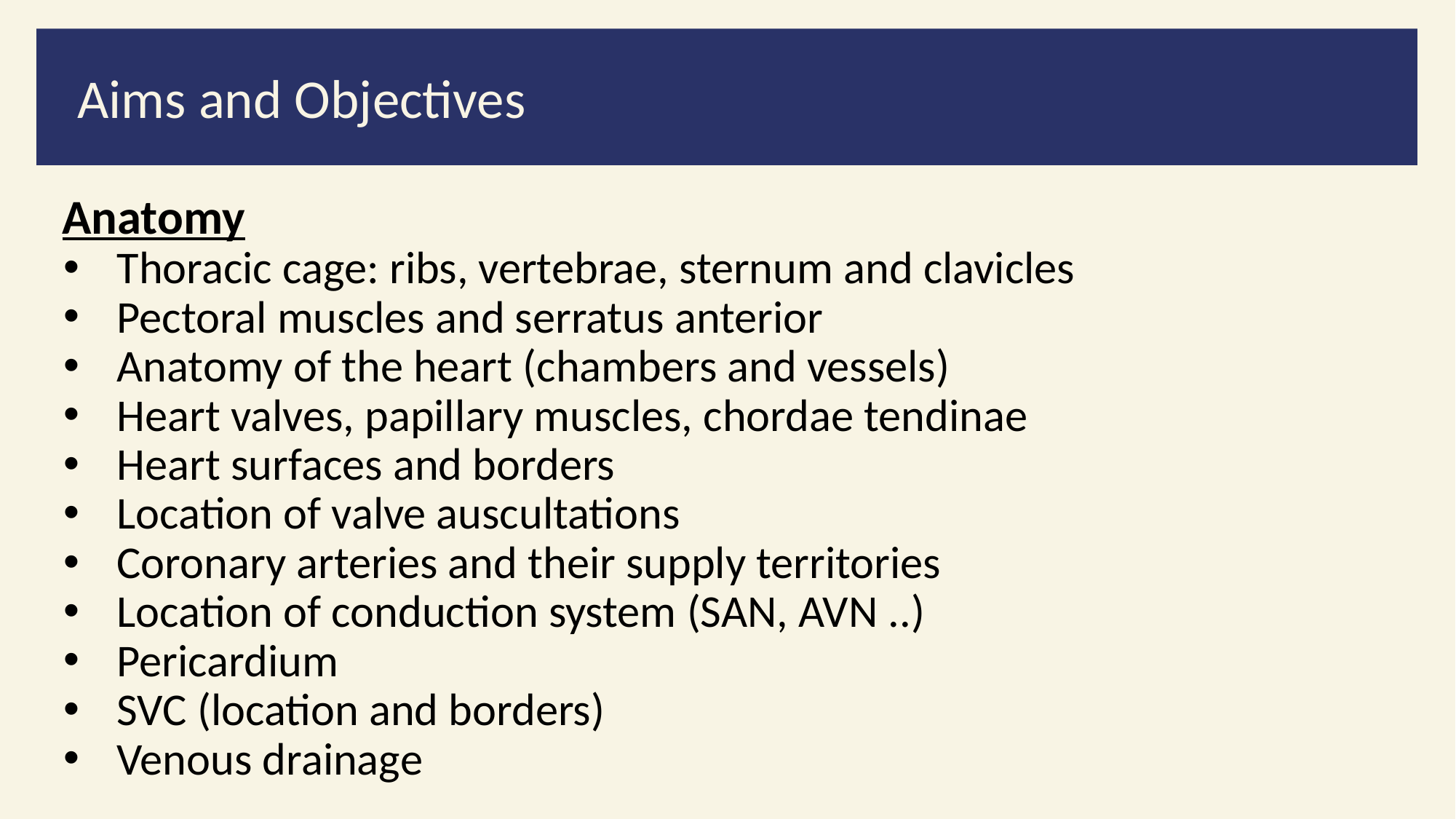

Aims and Objectives
Anatomy
Thoracic cage: ribs, vertebrae, sternum and clavicles
Pectoral muscles and serratus anterior
Anatomy of the heart (chambers and vessels)
Heart valves, papillary muscles, chordae tendinae
Heart surfaces and borders
Location of valve auscultations
Coronary arteries and their supply territories
Location of conduction system (SAN, AVN ..)
Pericardium
SVC (location and borders)
Venous drainage